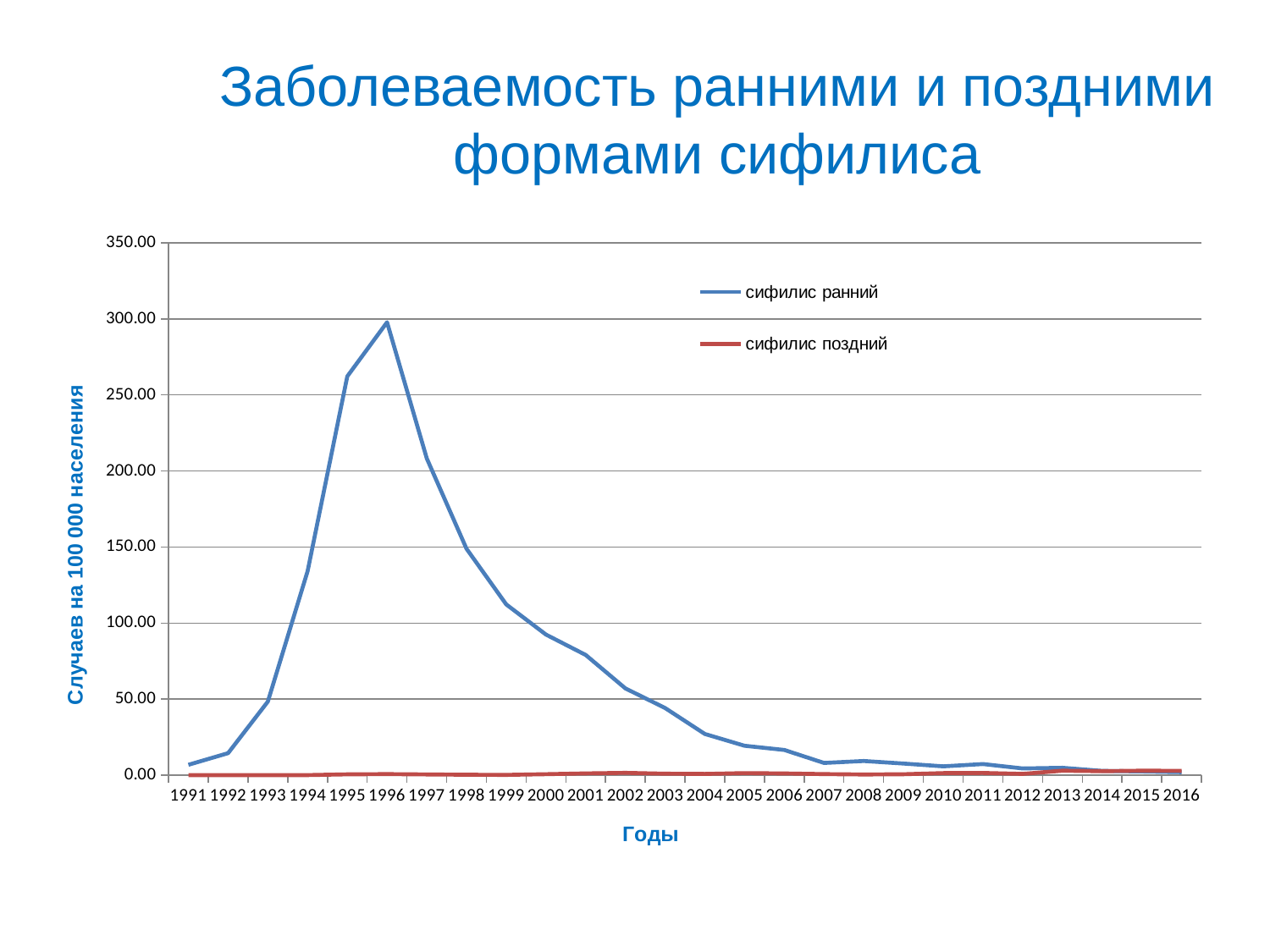

# Заболеваемость ранними и поздними формами сифилиса

### Chart

| Category | сифилис ранний | сифилис поздний |
|---|---|---|
| 1991 | 6.802721088435374 | 0.0 |
| 1992 | 14.480662654192253 | 0.0 |
| 1993 | 48.375622480436284 | 0.0 |
| 1994 | 134.11681332309678 | 0.059056280635445706 |
| 1995 | 262.2216986688656 | 0.530097773589351 |
| 1996 | 297.77621310802056 | 0.7041013906002467 |
| 1997 | 208.21304424674457 | 0.4713368290814826 |
| 1998 | 148.90630483097453 | 0.29243186337583393 |
| 1999 | 112.28518346493271 | 0.17417556897352512 |
| 2000 | 92.47667414668709 | 0.6495807251683005 |
| 2001 | 79.04649793996468 | 1.1771630370806356 |
| 2002 | 57.03954275049576 | 1.5163886620786189 |
| 2003 | 44.12273618641139 | 0.9805052485869186 |
| 2004 | 27.081301279476726 | 0.8032589362556659 |
| 2005 | 19.331660583941606 | 1.3686131386861327 |
| 2006 | 16.559079427448804 | 1.1226494527083917 |
| 2007 | 8.02834837495154 | 0.7197829577542771 |
| 2008 | 9.309755963201674 | 0.4406985071338073 |
| 2009 | 7.64766502142431 | 0.5966263491891305 |
| 2010 | 5.803547214839727 | 1.3559689754298418 |
| 2011 | 7.295745936376799 | 1.4484201491336302 |
| 2012 | 4.402949445652753 | 0.8487613389210121 |
| 2013 | 4.83955812730142 | 2.9458179905312987 |
| 2014 | 2.8098657508585703 | 2.6017275470912717 |
| 2015 | 2.462801436634168 | 2.924576706003079 |
| 2016 | 1.9899989794877042 | 2.8574344320849066 |